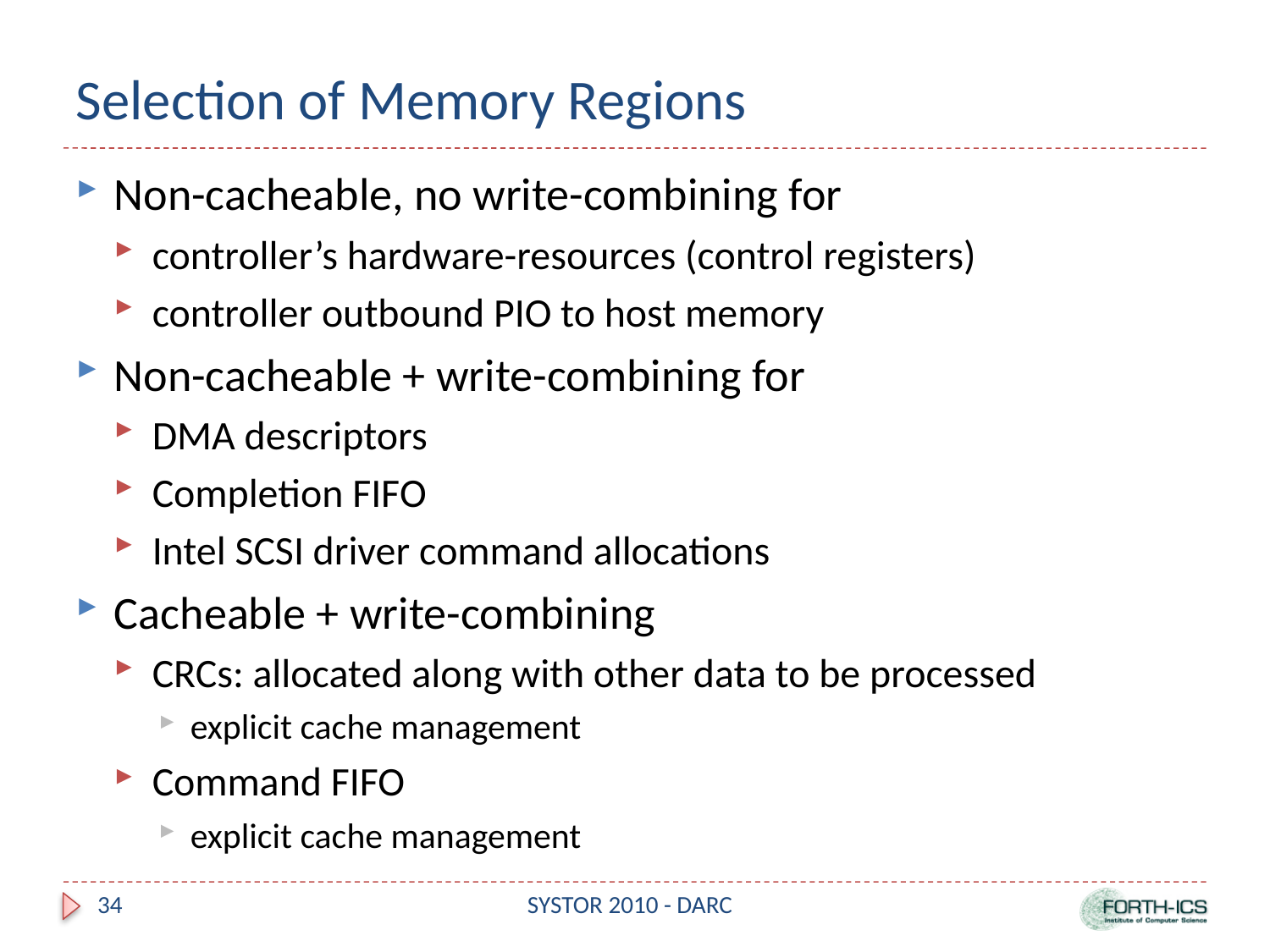

# Selection of Memory Regions
Non-cacheable, no write-combining for
controller’s hardware-resources (control registers)
controller outbound PIO to host memory
Non-cacheable + write-combining for
DMA descriptors
Completion FIFO
Intel SCSI driver command allocations
Cacheable + write-combining
CRCs: allocated along with other data to be processed
explicit cache management
Command FIFO
explicit cache management
34
SYSTOR 2010 - DARC